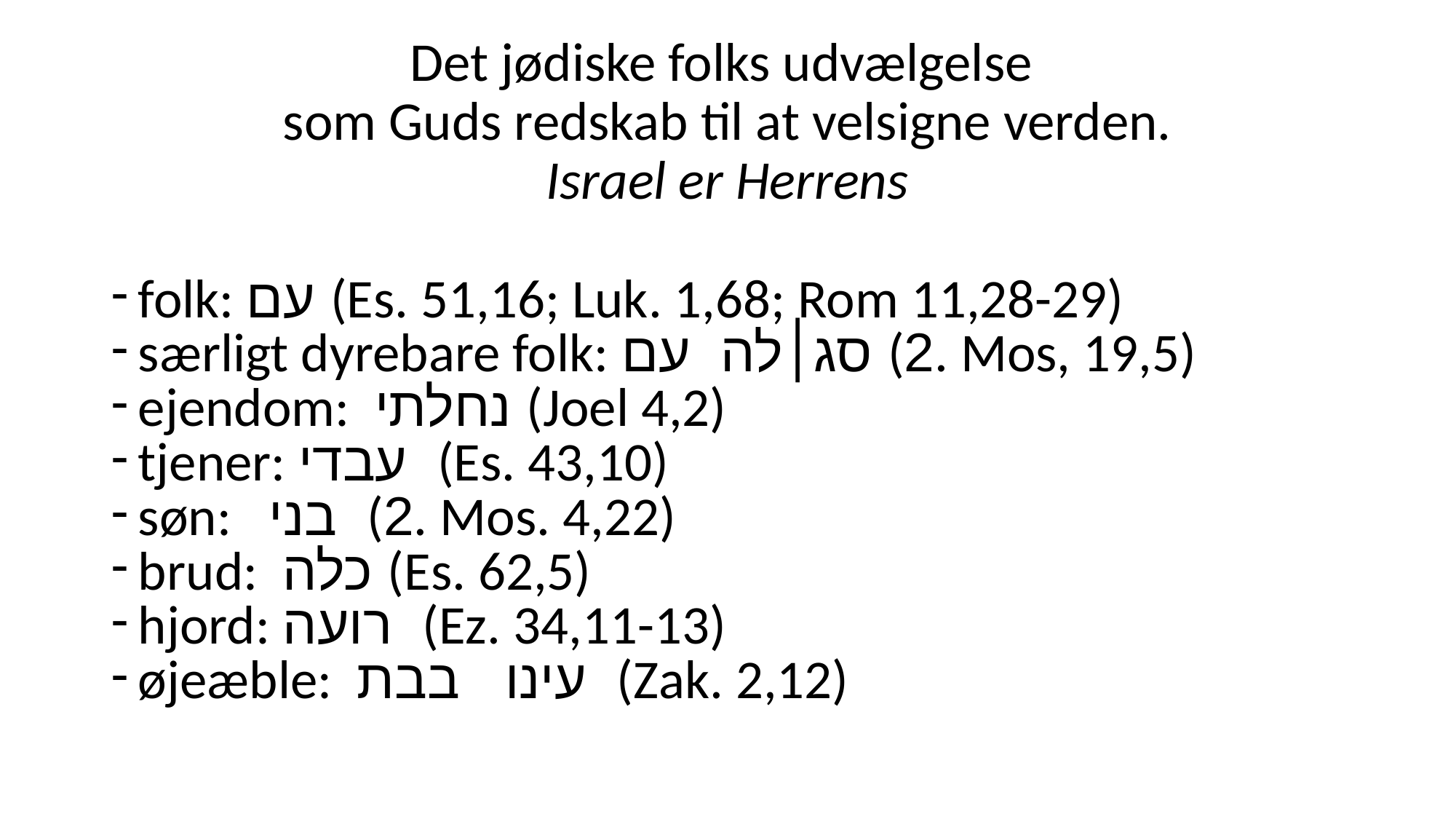

# Det jødiske folks udvælgelse som Guds redskab til at velsigne verden. Israel er Herrens

folk: עם (Es. 51,16; Luk. 1,68; Rom 11,28-29)
særligt dyrebare folk: סג׀לה  עם (2. Mos, 19,5)
ejendom:  נחלתי (Joel 4,2)
tjener: עבדי  (Es. 43,10)
søn:   בני  (2. Mos. 4,22)
brud:  כלה (Es. 62,5)
hjord: רועה  (Ez. 34,11-13)
øjeæble:  עינו   בבת  (Zak. 2,12)